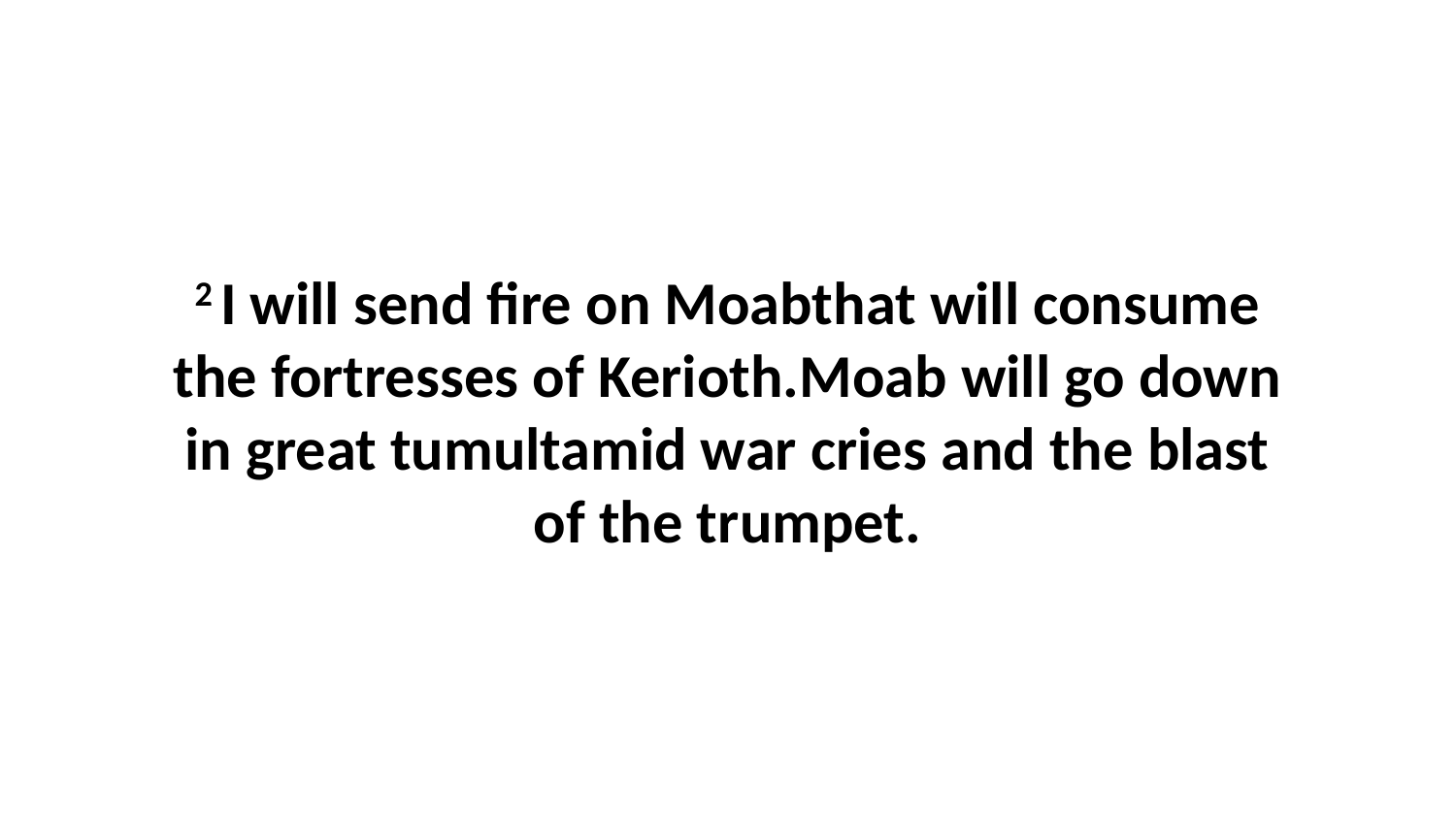

2 I will send fire on Moabthat will consume the fortresses of Kerioth.Moab will go down in great tumultamid war cries and the blast of the trumpet.